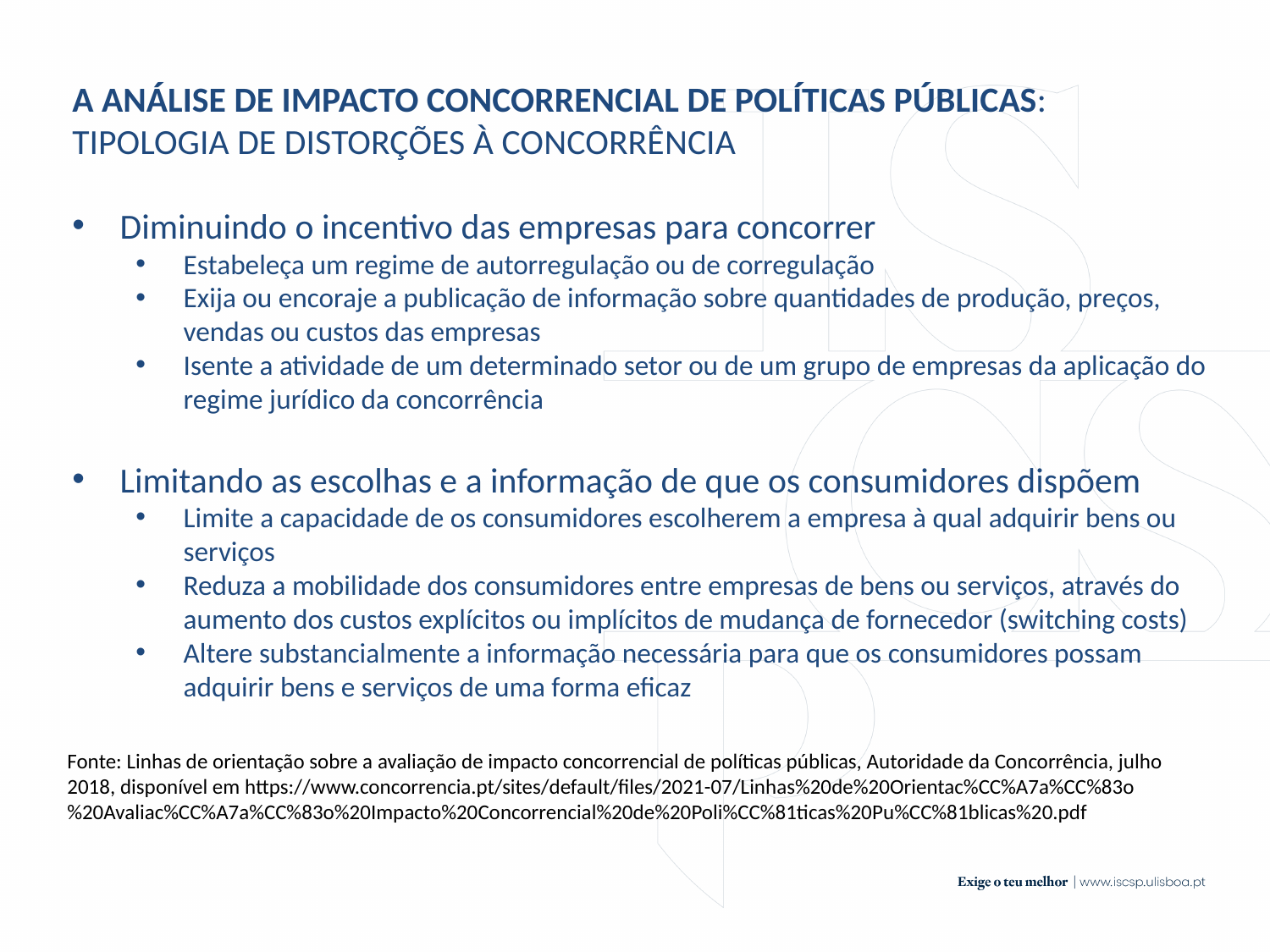

A ANÁLISE DE IMPACTO CONCORRENCIAL DE POLÍTICAS PÚBLICAS: TIPOLOGIA DE DISTORÇÕES À CONCORRÊNCIA

Diminuindo o incentivo das empresas para concorrer
Estabeleça um regime de autorregulação ou de corregulação
Exija ou encoraje a publicação de informação sobre quantidades de produção, preços, vendas ou custos das empresas
Isente a atividade de um determinado setor ou de um grupo de empresas da aplicação do regime jurídico da concorrência

Limitando as escolhas e a informação de que os consumidores dispõem
Limite a capacidade de os consumidores escolherem a empresa à qual adquirir bens ou serviços
Reduza a mobilidade dos consumidores entre empresas de bens ou serviços, através do aumento dos custos explícitos ou implícitos de mudança de fornecedor (switching costs)
Altere substancialmente a informação necessária para que os consumidores possam adquirir bens e serviços de uma forma eficaz
Fonte: Linhas de orientação sobre a avaliação de impacto concorrencial de políticas públicas, Autoridade da Concorrência, julho 2018, disponível em https://www.concorrencia.pt/sites/default/files/2021-07/Linhas%20de%20Orientac%CC%A7a%CC%83o%20Avaliac%CC%A7a%CC%83o%20Impacto%20Concorrencial%20de%20Poli%CC%81ticas%20Pu%CC%81blicas%20.pdf